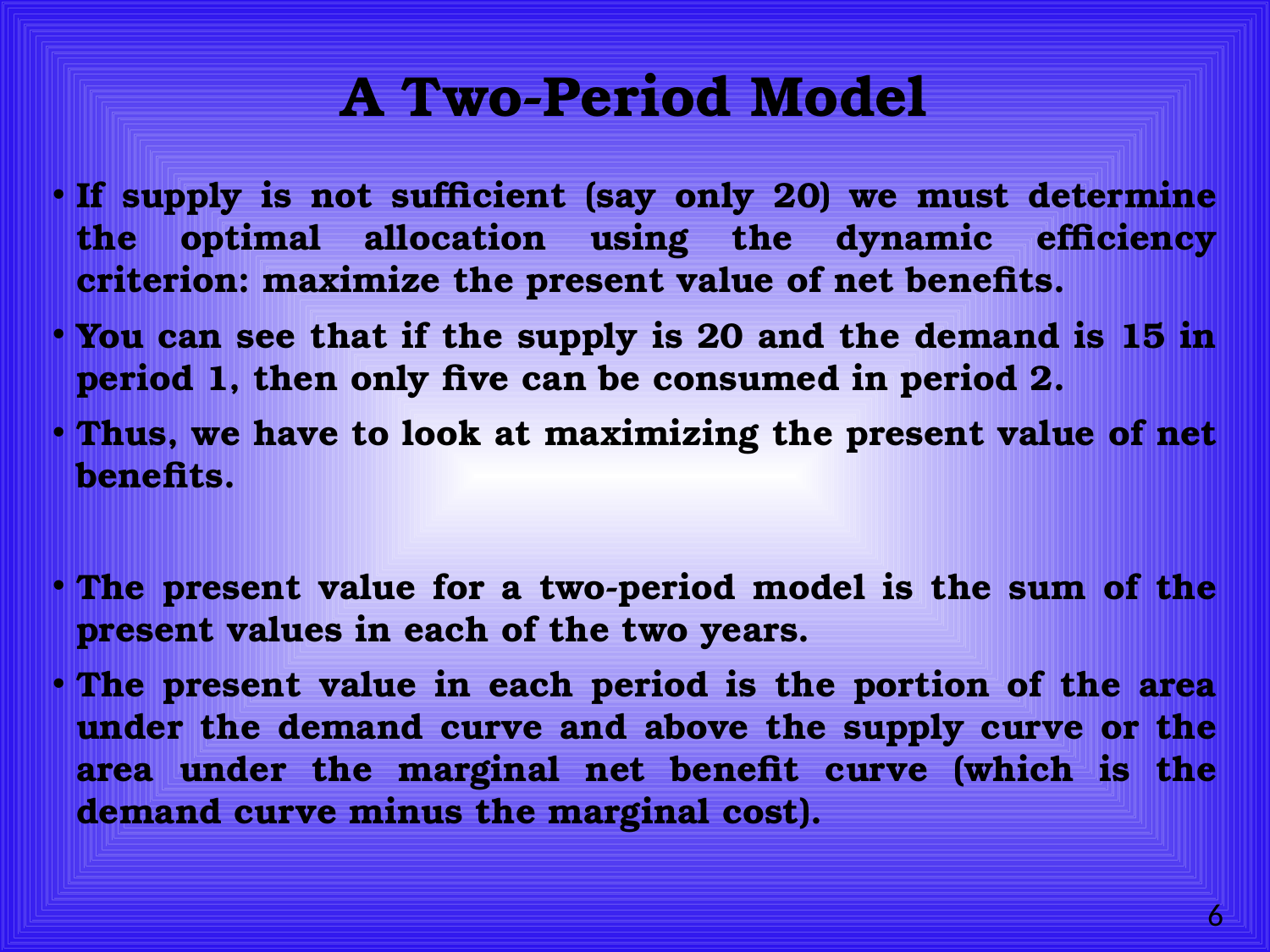

# A Two-Period Model
If supply is not sufficient (say only 20) we must determine the optimal allocation using the dynamic efficiency criterion: maximize the present value of net benefits.
You can see that if the supply is 20 and the demand is 15 in period 1, then only five can be consumed in period 2.
Thus, we have to look at maximizing the present value of net benefits.

The present value for a two-period model is the sum of the present values in each of the two years.
The present value in each period is the portion of the area under the demand curve and above the supply curve or the area under the marginal net benefit curve (which is the demand curve minus the marginal cost).